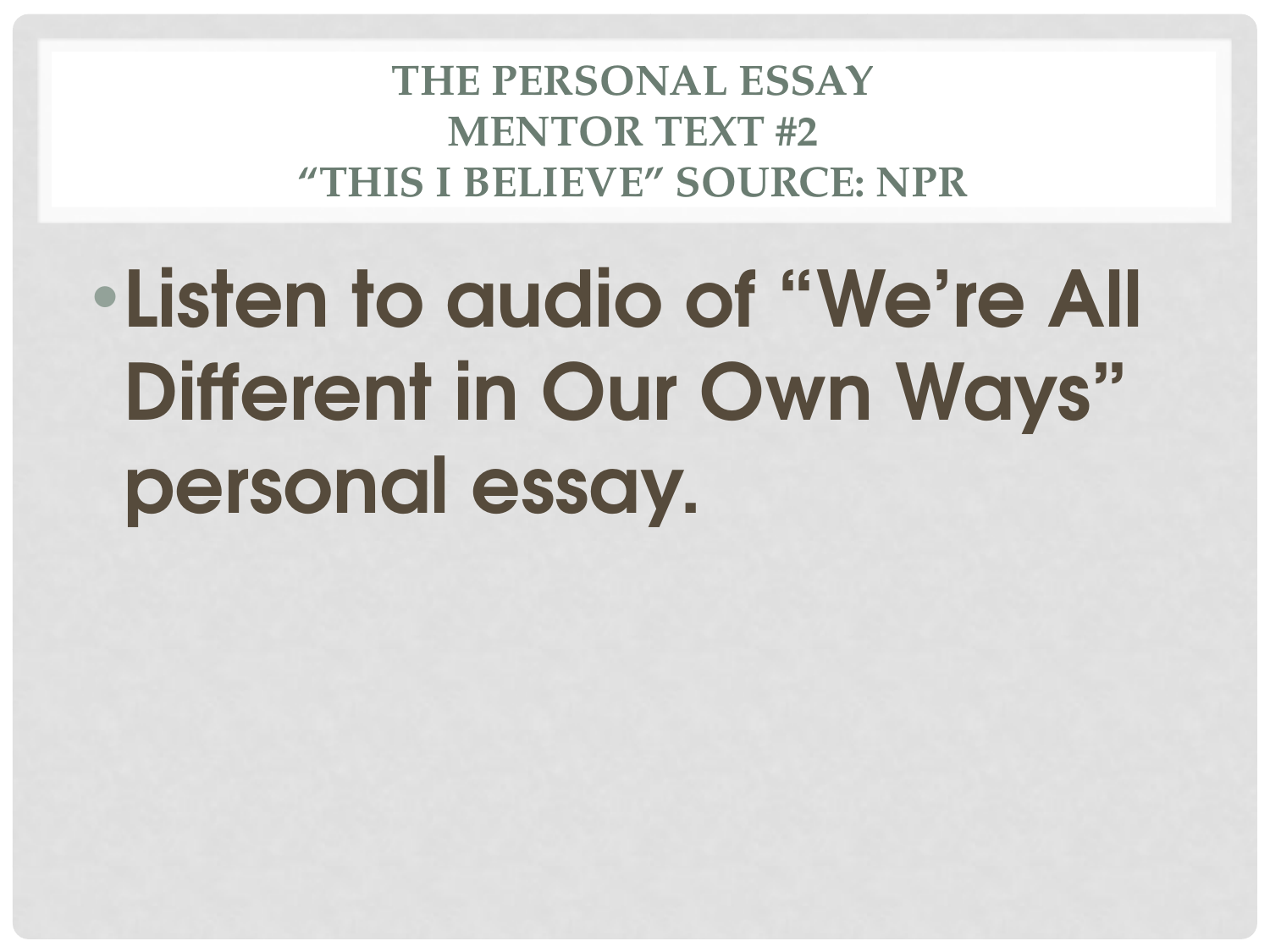

# The personal essay mentor Text #2 “This I Believe” Source: NPR
Listen to audio of “We’re All Different in Our Own Ways” personal essay.